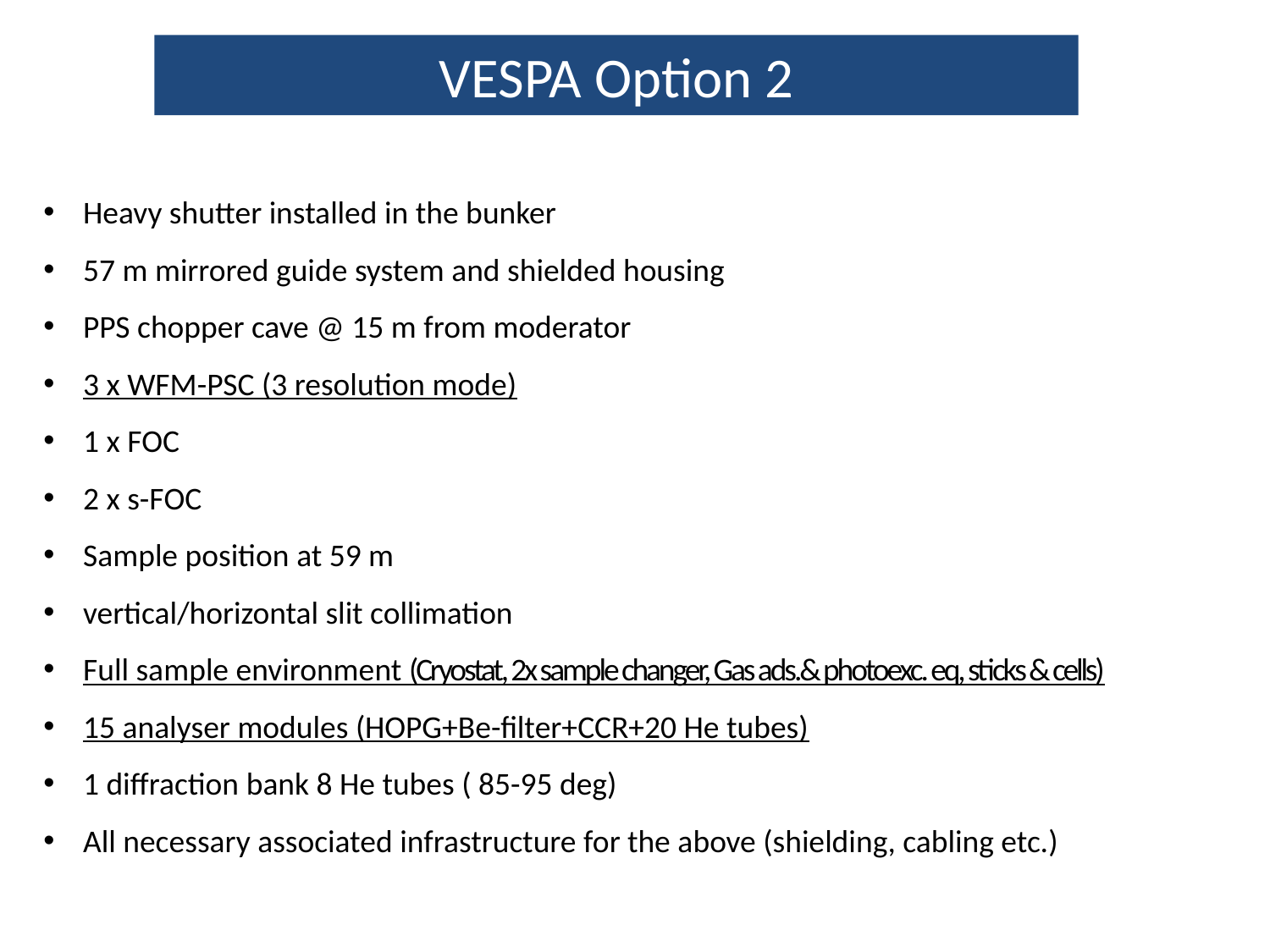

VESPA Option 2
Heavy shutter installed in the bunker
57 m mirrored guide system and shielded housing
PPS chopper cave @ 15 m from moderator
3 x WFM-PSC (3 resolution mode)
1 x FOC
2 x s-FOC
Sample position at 59 m
vertical/horizontal slit collimation
Full sample environment (Cryostat, 2x sample changer, Gas ads.& photoexc. eq, sticks & cells)
15 analyser modules (HOPG+Be-filter+CCR+20 He tubes)
1 diffraction bank 8 He tubes ( 85-95 deg)
All necessary associated infrastructure for the above (shielding, cabling etc.)